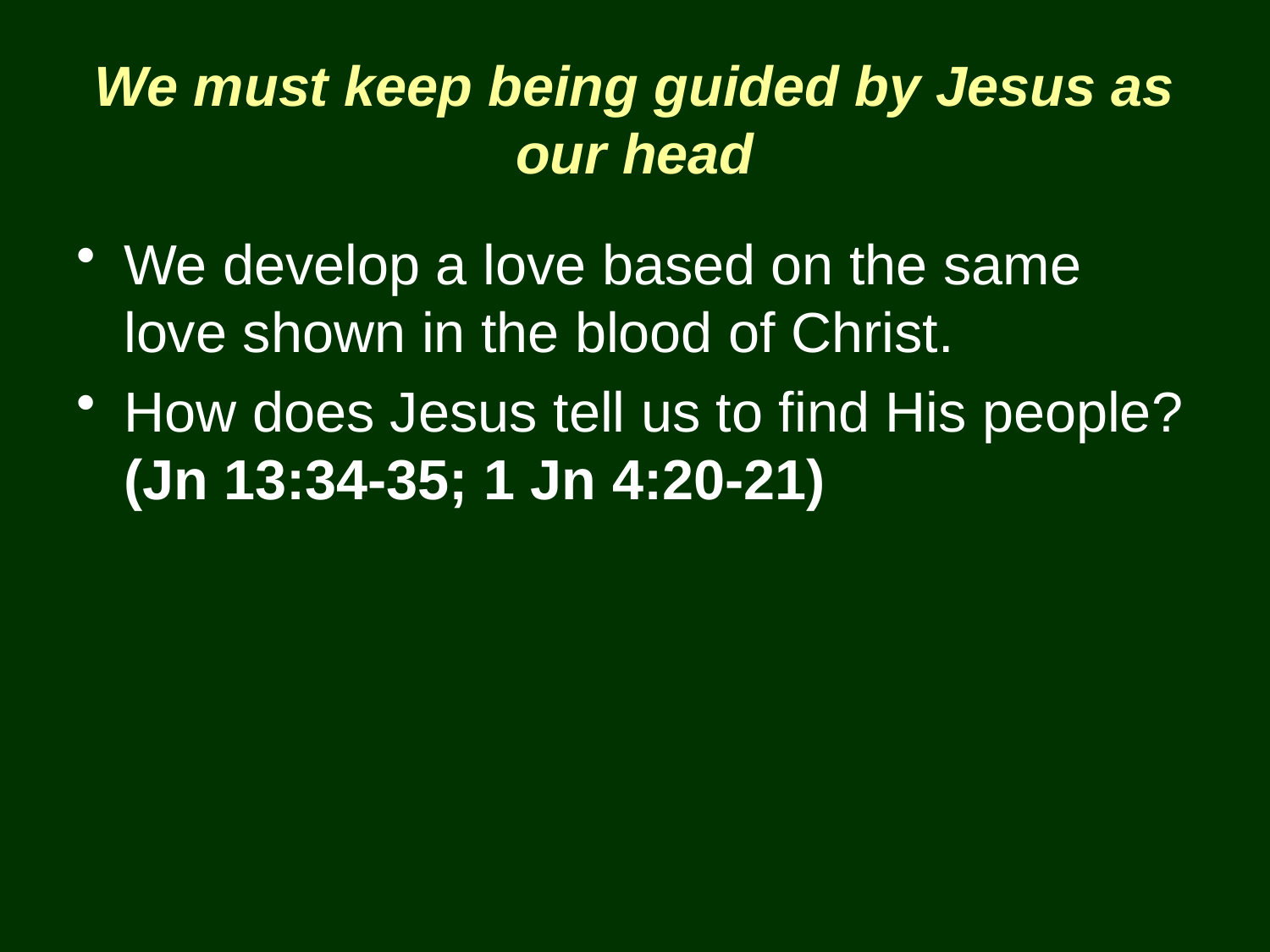

# We must keep being guided by Jesus as our head
We develop a love based on the same love shown in the blood of Christ.
How does Jesus tell us to find His people? (Jn 13:34-35; 1 Jn 4:20-21)